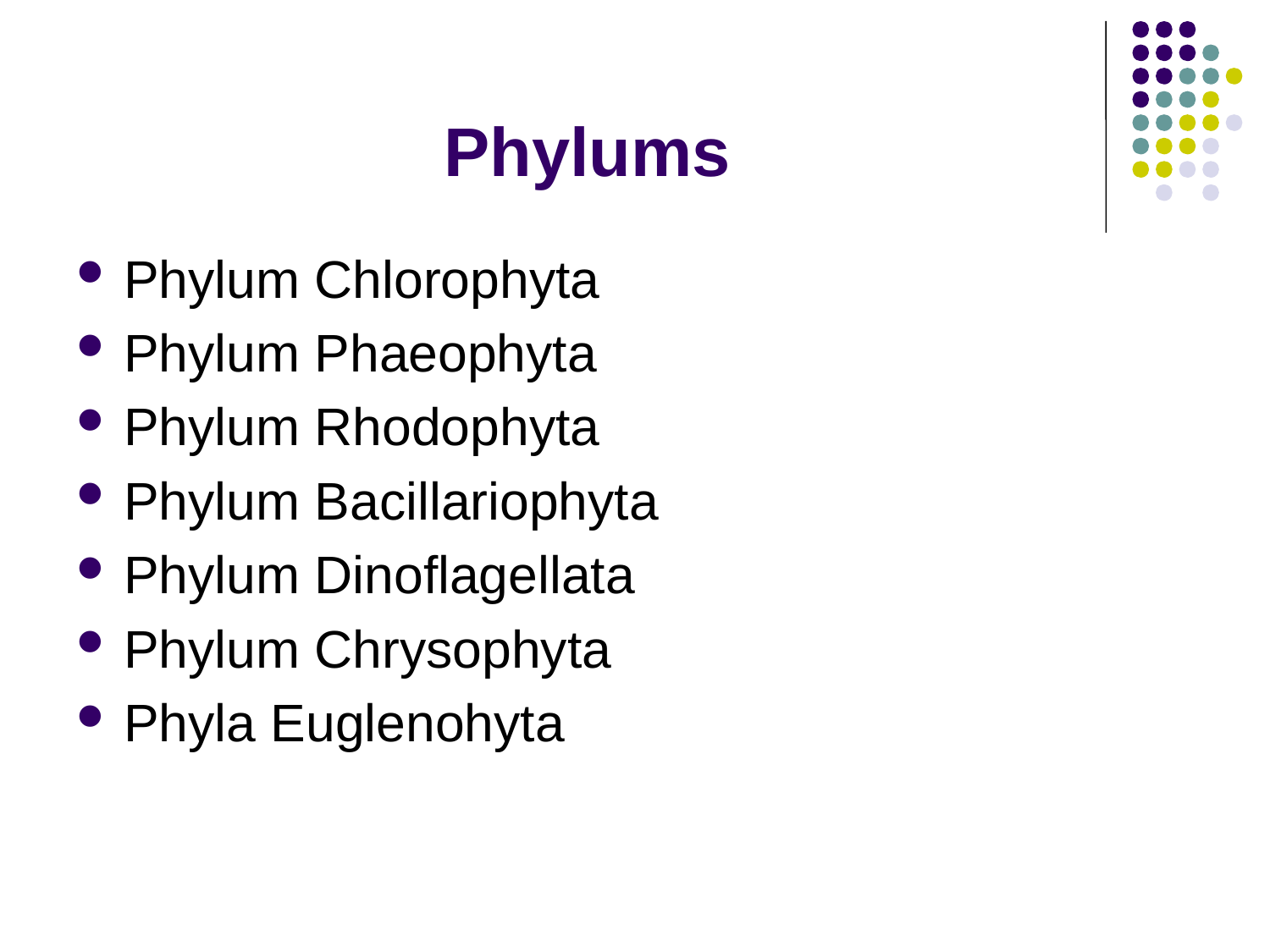

# Phylums
Phylum Chlorophyta
Phylum Phaeophyta
Phylum Rhodophyta
Phylum Bacillariophyta
Phylum Dinoflagellata
Phylum Chrysophyta
Phyla Euglenohyta